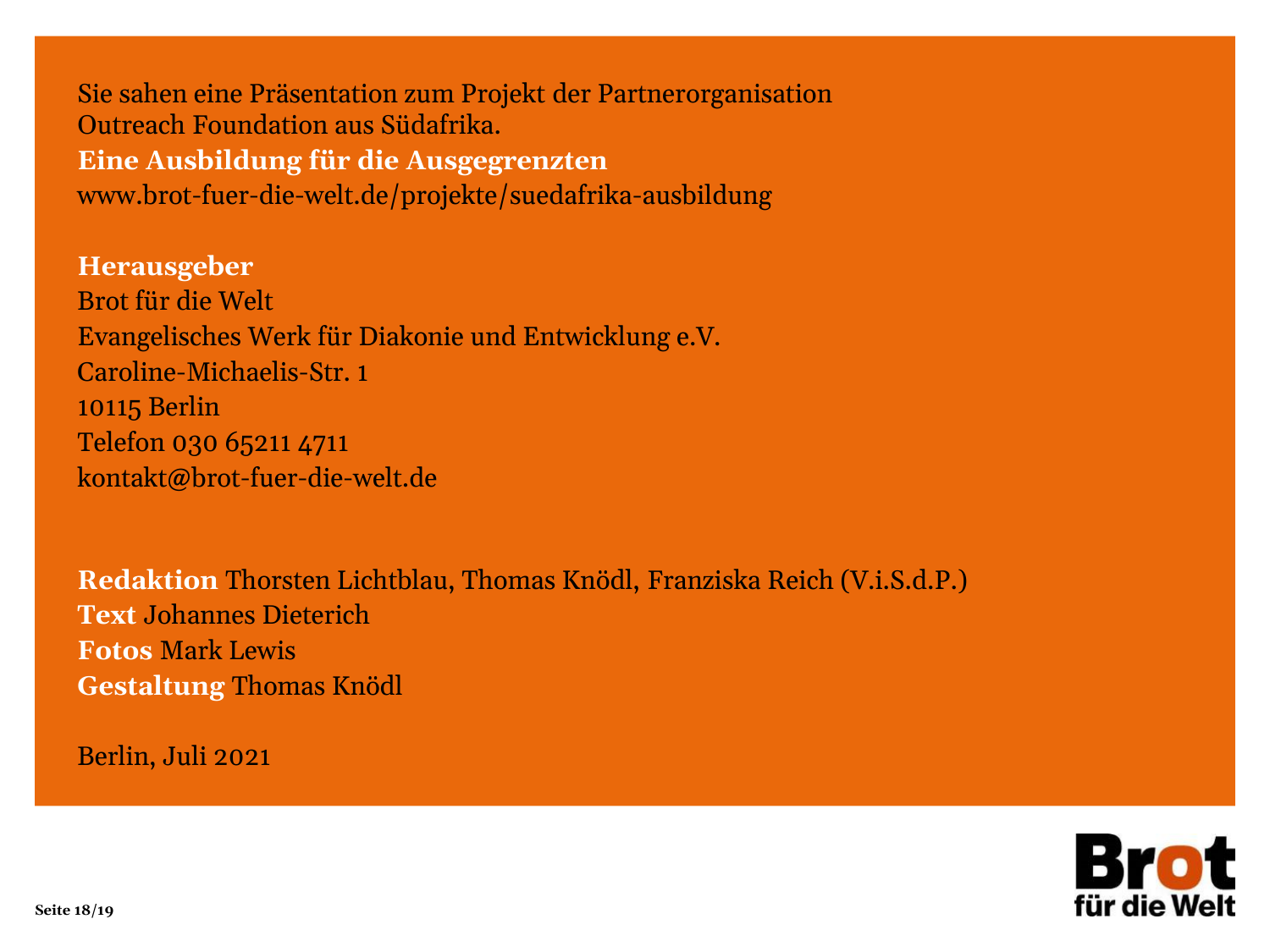

Sie sahen eine Präsentation zum Projekt der Partnerorganisation
Outreach Foundation aus Südafrika.
Eine Ausbildung für die Ausgegrenzten
www.brot-fuer-die-welt.de/projekte/suedafrika-ausbildung

Herausgeber
Brot für die Welt
Evangelisches Werk für Diakonie und Entwicklung e.V.
Caroline-Michaelis-Str. 1
10115 Berlin
Telefon 030 65211 4711
kontakt@brot-fuer-die-welt.de

Redaktion Thorsten Lichtblau, Thomas Knödl, Franziska Reich (V.i.S.d.P.)
Text Johannes Dieterich
Fotos Mark Lewis
Gestaltung Thomas Knödl

Berlin, Juli 2021